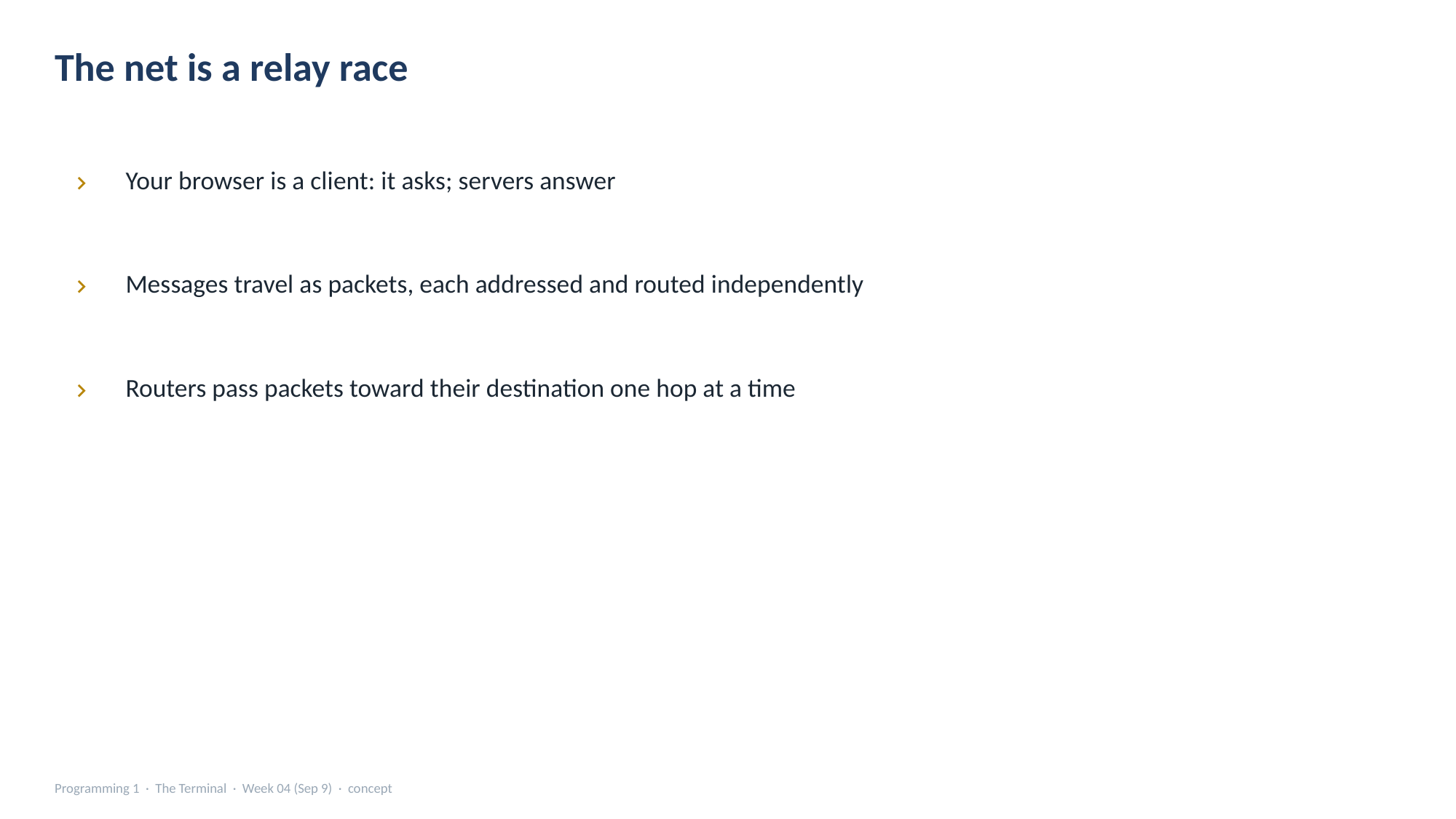

The net is a relay race
>
Your browser is a client: it asks; servers answer
>
Messages travel as packets, each addressed and routed independently
>
Routers pass packets toward their destination one hop at a time
Programming 1  ·  The Terminal  ·  Week 04 (Sep 9)  ·  concept